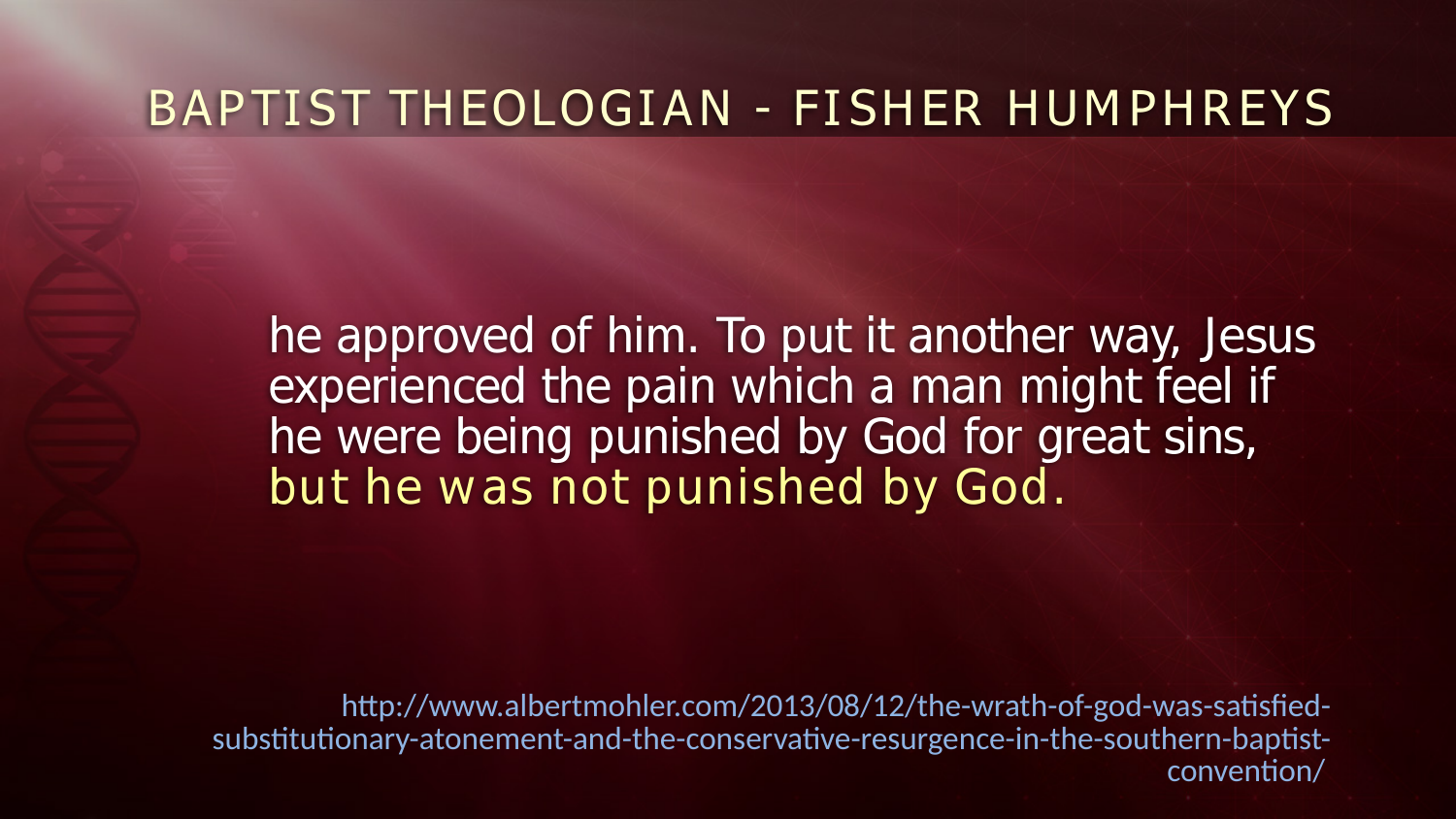

BAPTIST THEOLOGIAN - FISHER HUMPHREYS

he approved of him. To put it another way, Jesus experienced the pain which a man might feel if he were being punished by God for great sins, but he was not punished by God.
http://www.albertmohler.com/2013/08/12/the-wrath-of-god-was-satisfied-substitutionary-atonement-and-the-conservative-resurgence-in-the-southern-baptist-convention/